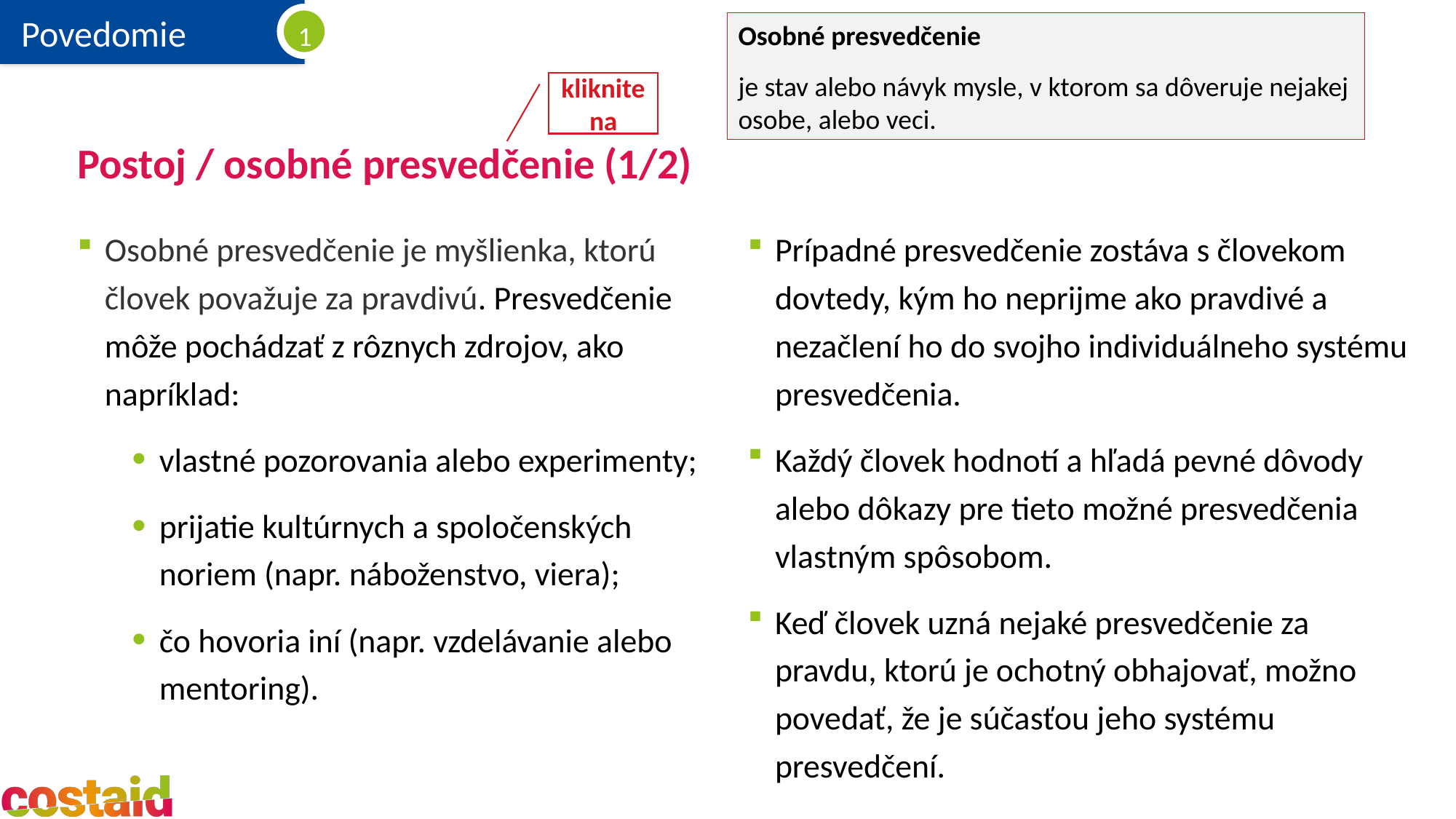

Osobné presvedčenie
je stav alebo návyk mysle, v ktorom sa dôveruje nejakej osobe, alebo veci.
kliknite na
# Postoj / osobné presvedčenie (1/2)
Osobné presvedčenie je myšlienka, ktorú človek považuje za pravdivú. Presvedčenie môže pochádzať z rôznych zdrojov, ako napríklad:
vlastné pozorovania alebo experimenty;
prijatie kultúrnych a spoločenských noriem (napr. náboženstvo, viera);
čo hovoria iní (napr. vzdelávanie alebo mentoring).
Prípadné presvedčenie zostáva s človekom dovtedy, kým ho neprijme ako pravdivé a nezačlení ho do svojho individuálneho systému presvedčenia.
Každý človek hodnotí a hľadá pevné dôvody alebo dôkazy pre tieto možné presvedčenia vlastným spôsobom.
Keď človek uzná nejaké presvedčenie za pravdu, ktorú je ochotný obhajovať, možno povedať, že je súčasťou jeho systému presvedčení.